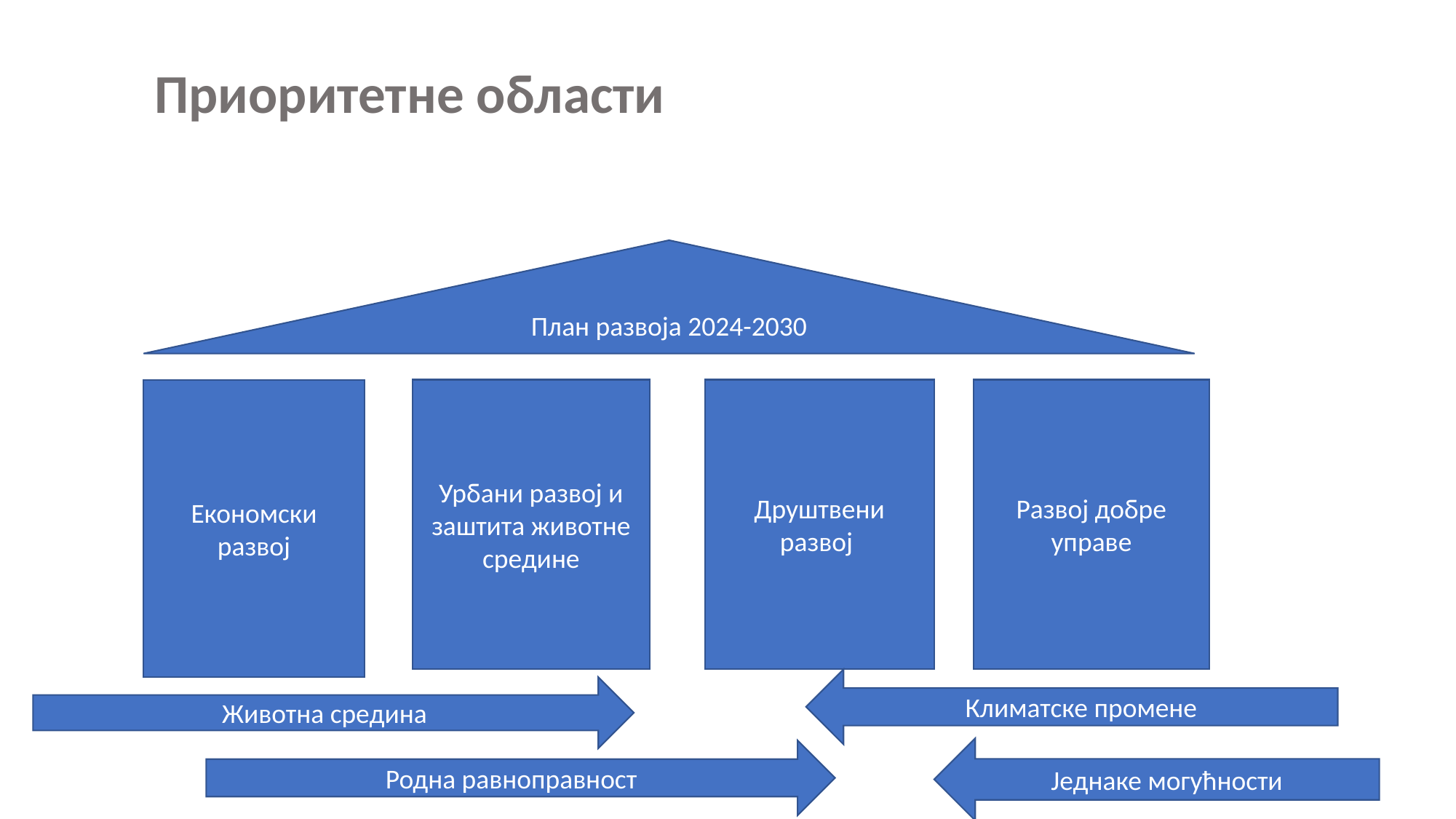

# Приоритетне области

План развоја 2024-2030
Економски развој
Урбани развој и заштита животне средине
Друштвени развој
Развој добре управе
Климатске промене
Животна средина
Једнаке могућности
Родна равноправност